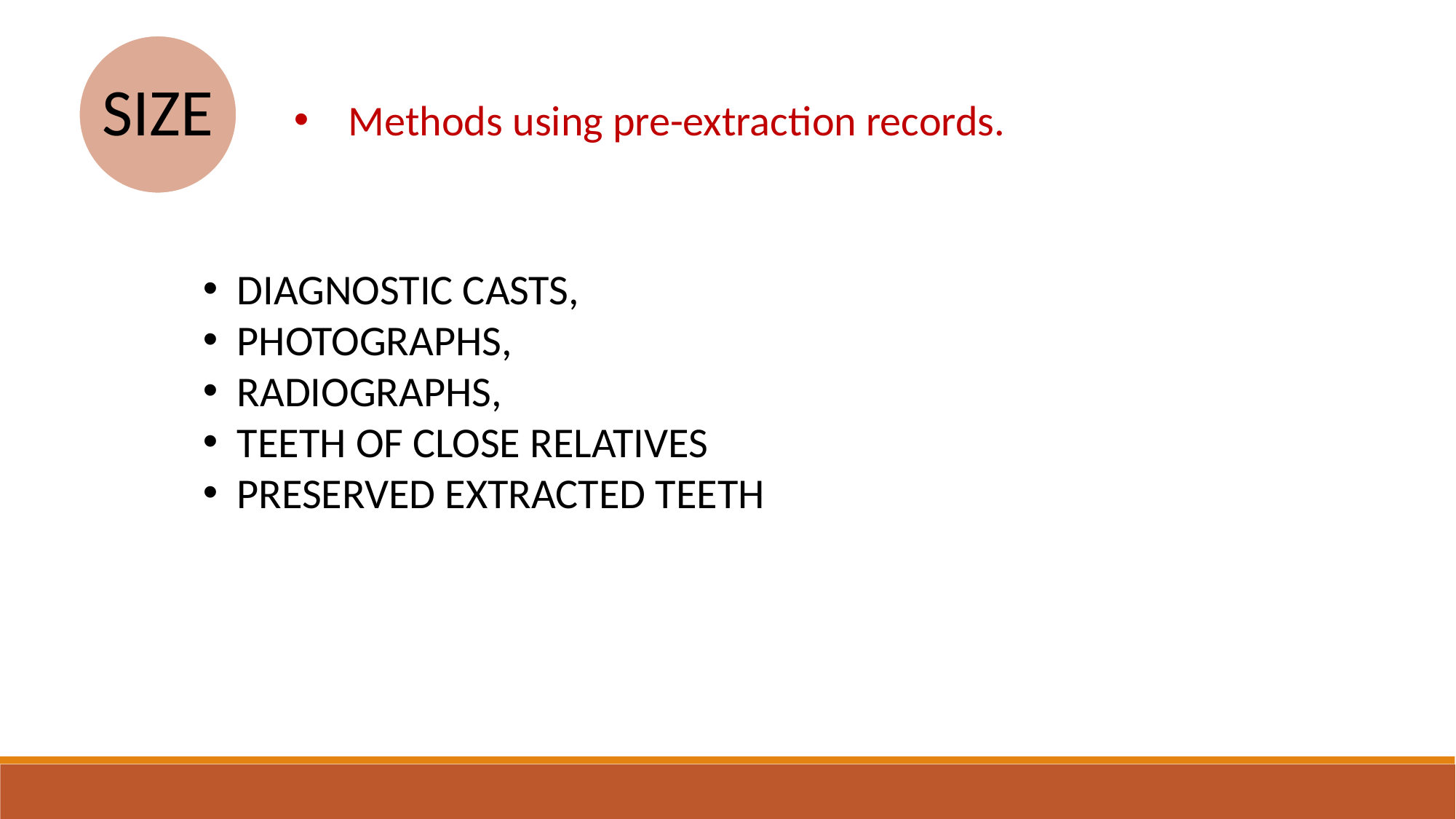

SIZE
Methods using pre-extraction records.
DIAGNOSTIC CASTS,
PHOTOGRAPHS,
RADIOGRAPHS,
TEETH OF CLOSE RELATIVES
PRESERVED EXTRACTED TEETH